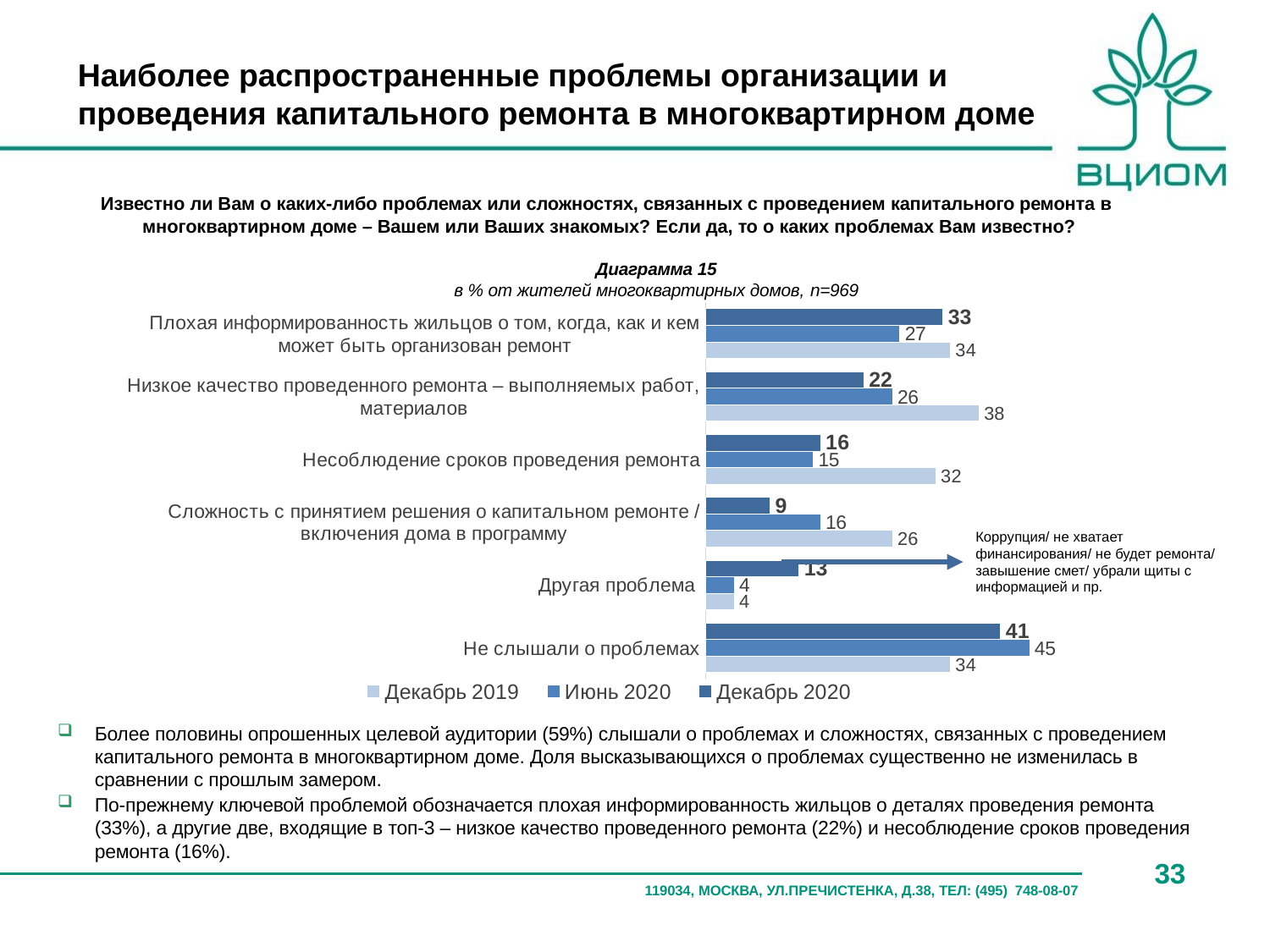

Наиболее распространенные проблемы организации и проведения капитального ремонта в многоквартирном доме
Известно ли Вам о каких-либо проблемах или сложностях, связанных с проведением капитального ремонта в  многоквартирном доме – Вашем или Ваших знакомых? Если да, то о каких проблемах Вам известно?

Диаграмма 15
в % от жителей многоквартирных домов, n=969

### Chart

| Category | Декабрь 2020 | Июнь 2020 | Декабрь 2019 |
|---|---|---|---|
| Плохая информированность жильцов о том, когда, как и кем может быть организован ремонт | 33.0 | 27.0 | 34.0 |
| Низкое качество проведенного ремонта – выполняемых работ, материалов | 22.0 | 26.0 | 38.0 |
| Несоблюдение сроков проведения ремонта | 16.0 | 15.0 | 32.0 |
| Сложность с принятием решения о капитальном ремонте / включения дома в программу | 9.0 | 16.0 | 26.0 |
| Другая проблема  | 13.0 | 4.0 | 4.0 |
| Не слышали о проблемах | 41.0 | 45.0 | 34.0 |
Коррупция/ не хватает финансирования/ не будет ремонта/ завышение смет/ убрали щиты с информацией и пр.
Более половины опрошенных целевой аудитории (59%) слышали о проблемах и сложностях, связанных с проведением капитального ремонта в многоквартирном доме. Доля высказывающихся о проблемах существенно не изменилась в сравнении с прошлым замером.
По-прежнему ключевой проблемой обозначается плохая информированность жильцов о деталях проведения ремонта (33%), а другие две, входящие в топ-3 – низкое качество проведенного ремонта (22%) и несоблюдение сроков проведения ремонта (16%).
33
119034, МОСКВА, УЛ.ПРЕЧИСТЕНКА, Д.38, ТЕЛ: (495) 748-08-07